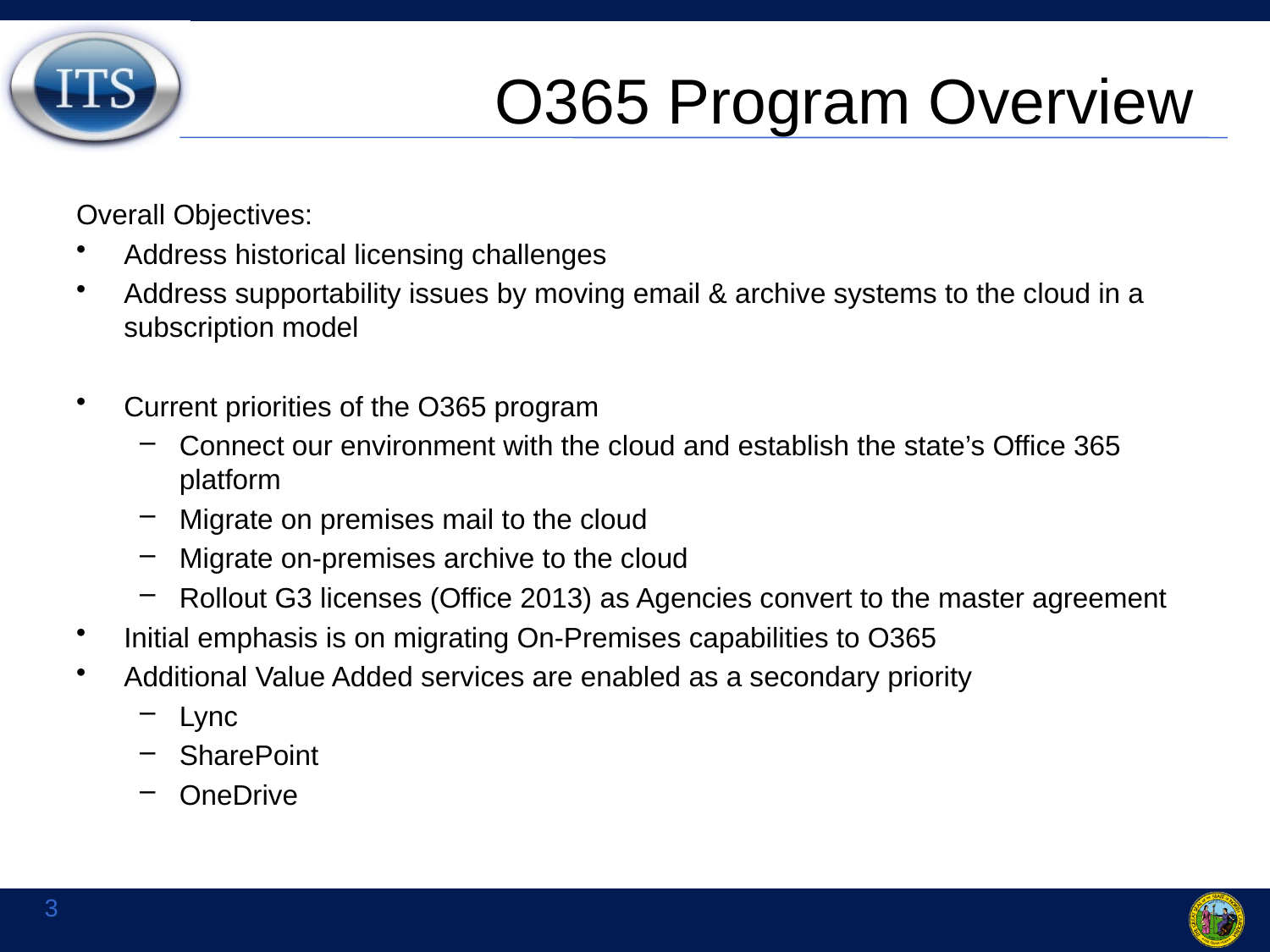

# O365 Program Overview
Overall Objectives:
Address historical licensing challenges
Address supportability issues by moving email & archive systems to the cloud in a subscription model

Current priorities of the O365 program
Connect our environment with the cloud and establish the state’s Office 365 platform
Migrate on premises mail to the cloud
Migrate on-premises archive to the cloud
Rollout G3 licenses (Office 2013) as Agencies convert to the master agreement
Initial emphasis is on migrating On-Premises capabilities to O365
Additional Value Added services are enabled as a secondary priority
Lync
SharePoint
OneDrive

3